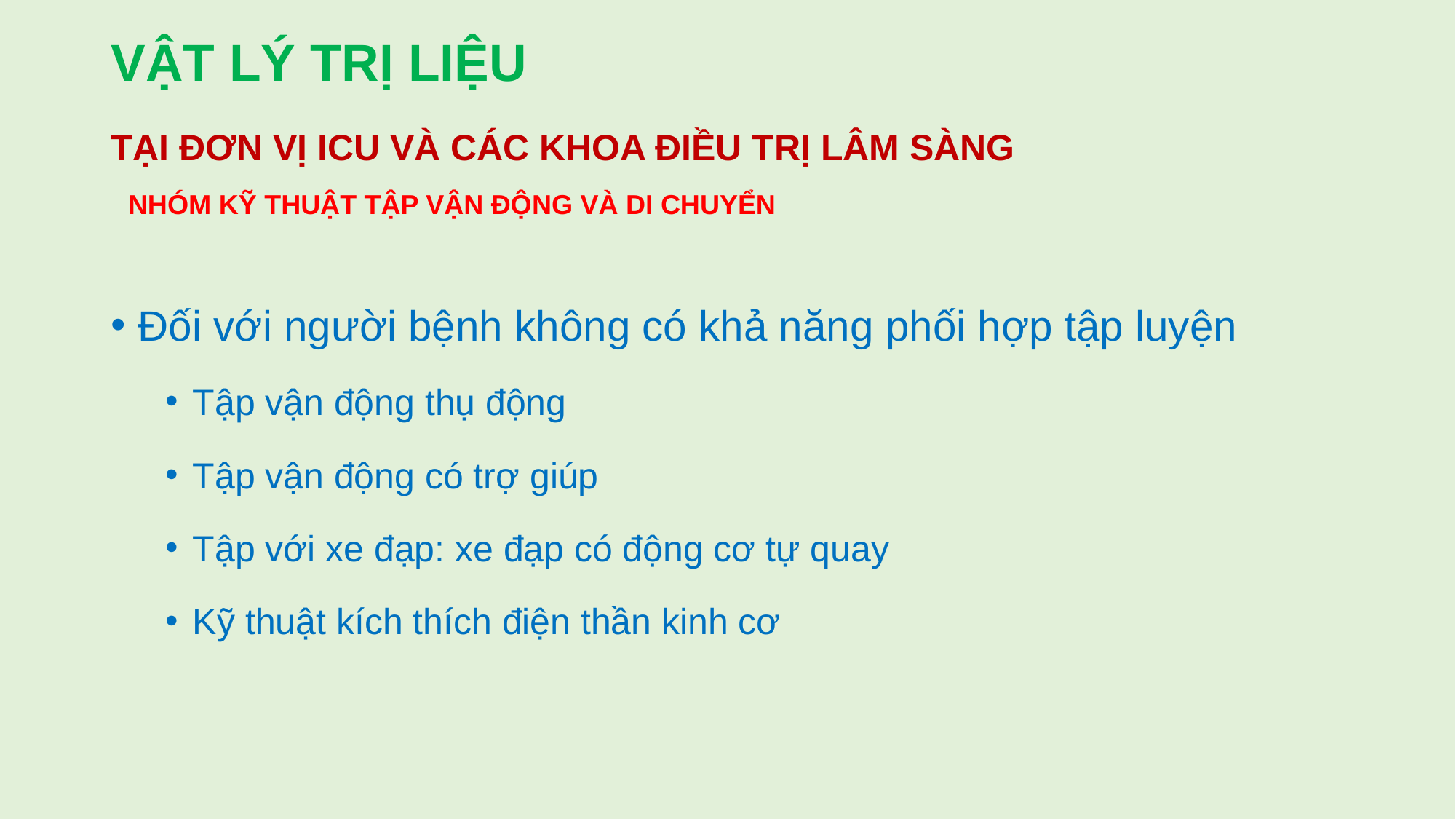

# VẬT LÝ TRỊ LIỆU
TẠI ĐƠN VỊ ICU VÀ CÁC KHOA ĐIỀU TRỊ LÂM SÀNG
NHÓM KỸ THUẬT TẬP VẬN ĐỘNG VÀ DI CHUYỂN
Đối với người bệnh không có khả năng phối hợp tập luyện
Tập vận động thụ động
Tập vận động có trợ giúp
Tập với xe đạp: xe đạp có động cơ tự quay
Kỹ thuật kích thích điện thần kinh cơ